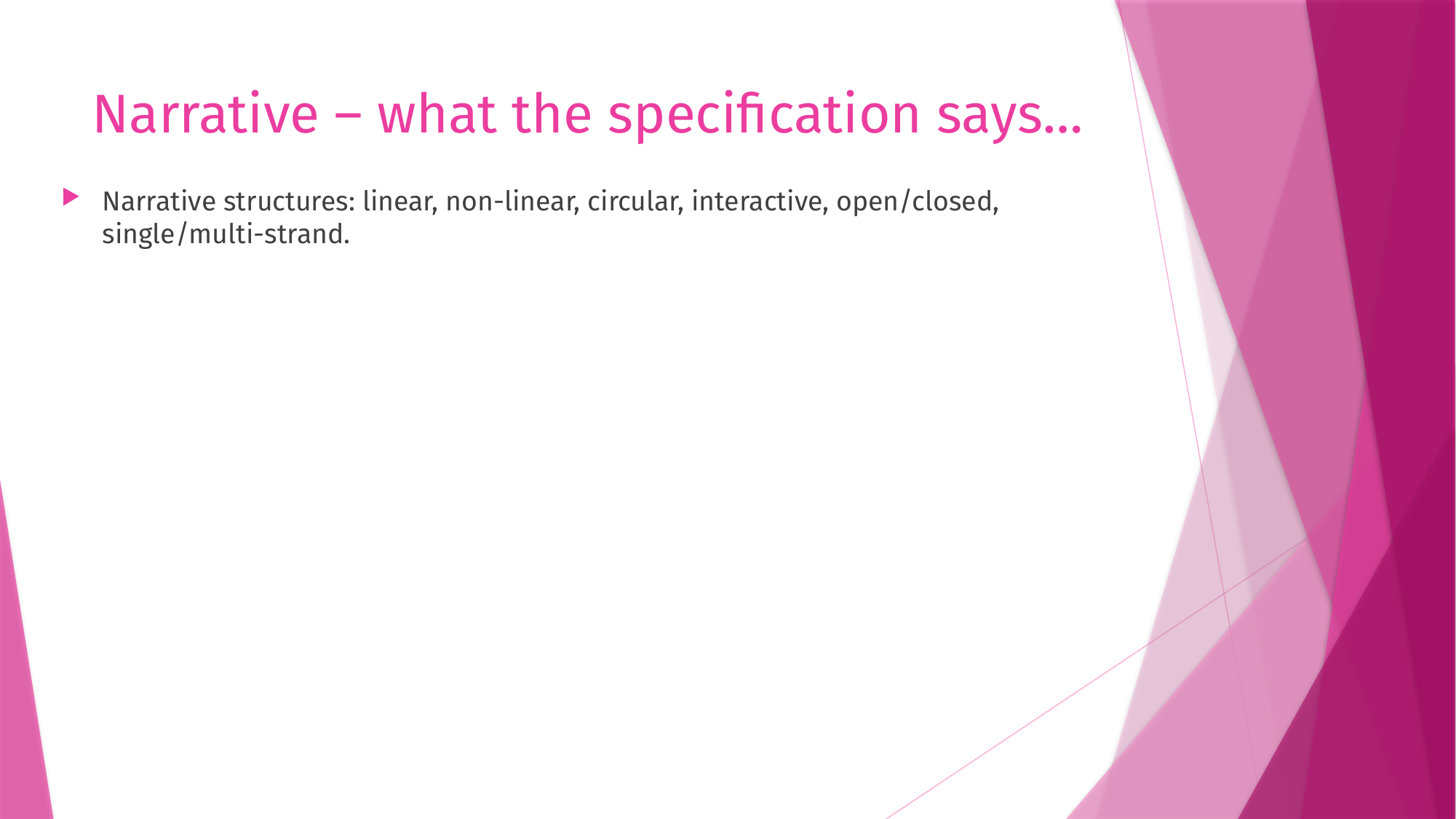

# Narrative – what the specification says…
Narrative structures: linear, non-linear, circular, interactive, open/closed, single/multi-strand.